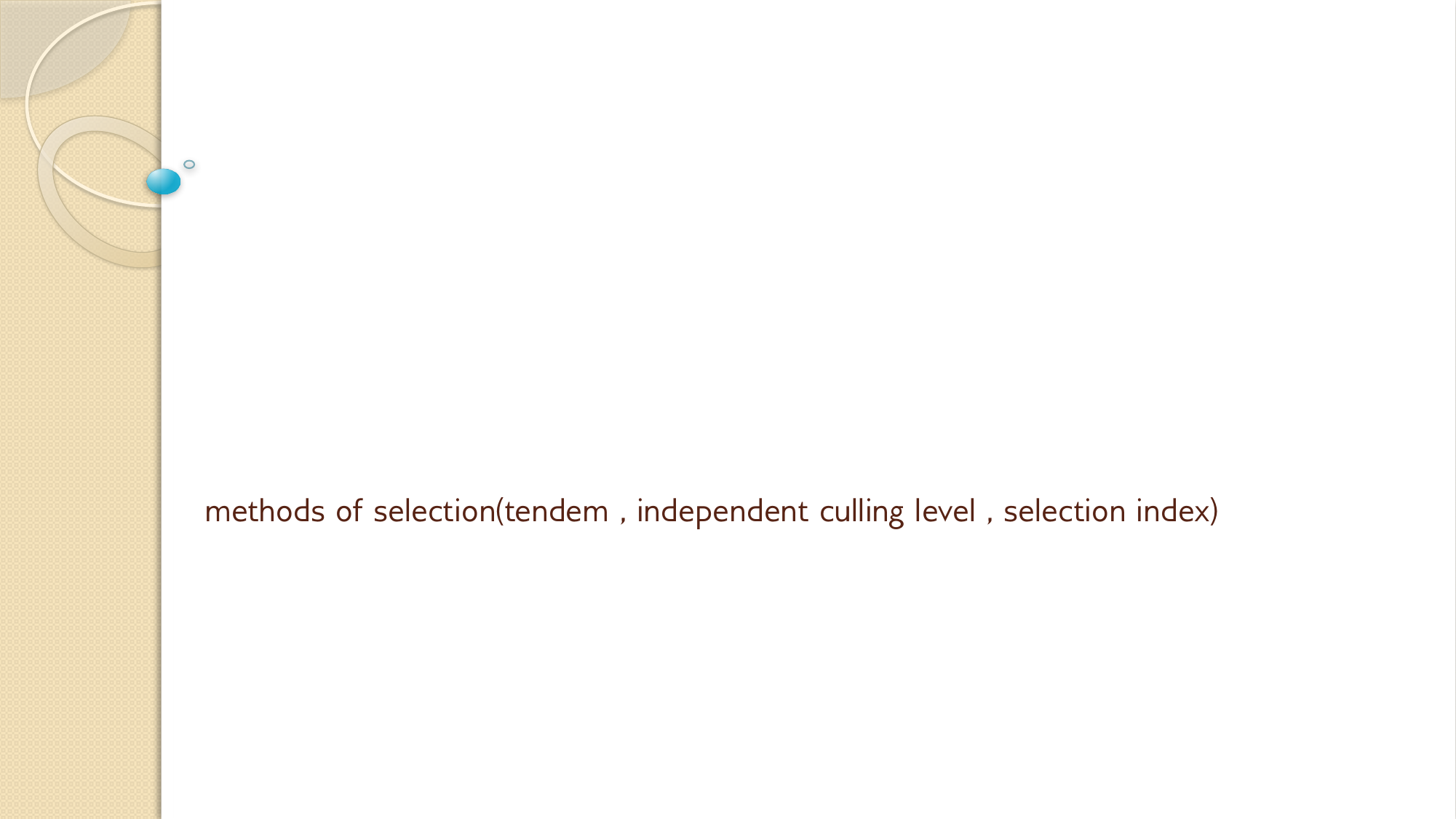

# methods of selection(tendem , independent culling level , selection index)